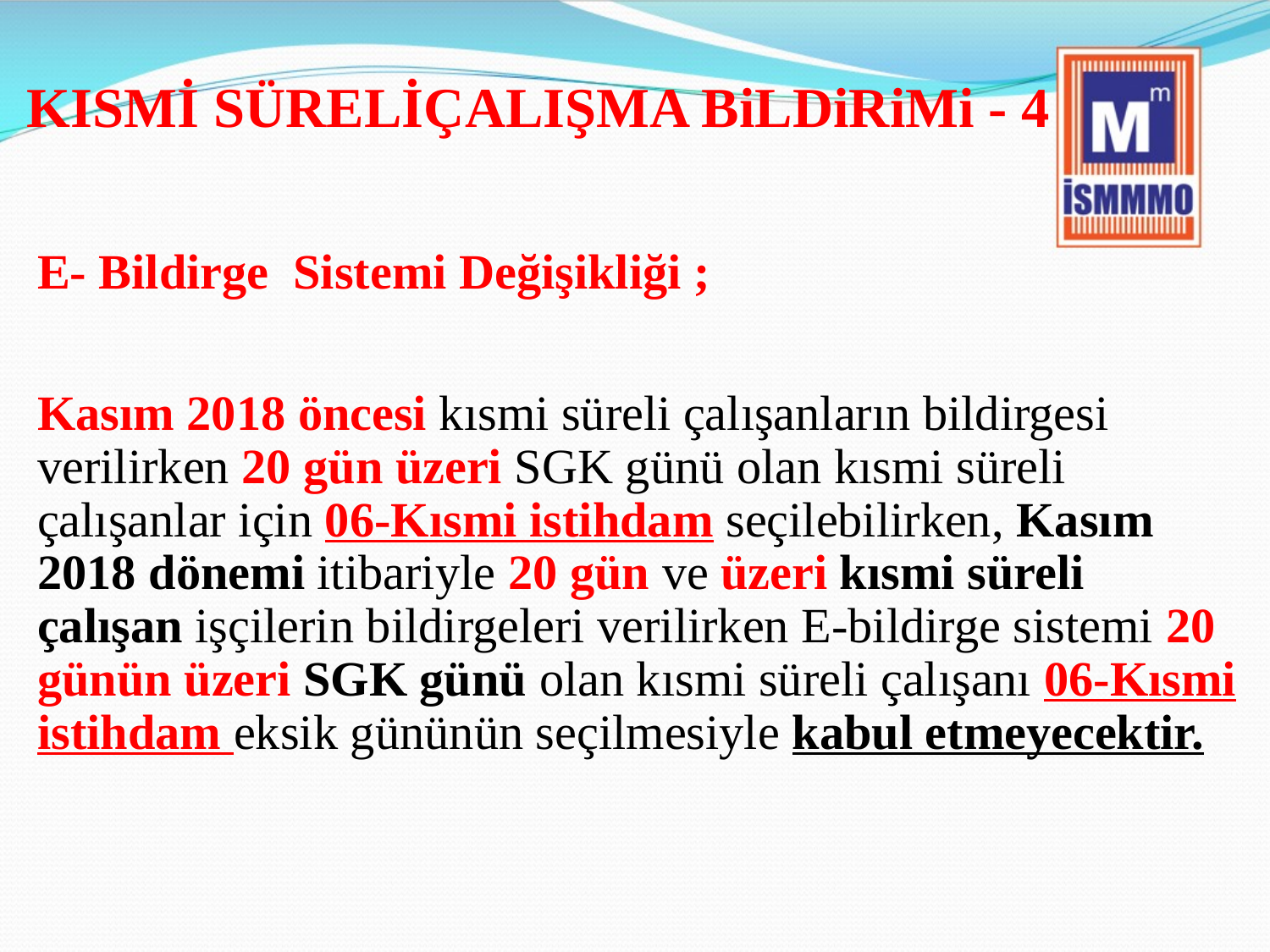

# KISMİ SÜRELİÇALIŞMA BiLDiRiMi - 4
E- Bildirge  Sistemi Değişikliği ;

Kasım 2018 öncesi kısmi süreli çalışanların bildirgesi verilirken 20 gün üzeri SGK günü olan kısmi süreli çalışanlar için 06-Kısmi istihdam seçilebilirken, Kasım 2018 dönemi itibariyle 20 gün ve üzeri kısmi süreli çalışan işçilerin bildirgeleri verilirken E-bildirge sistemi 20 günün üzeri SGK günü olan kısmi süreli çalışanı 06-Kısmi istihdam eksik gününün seçilmesiyle kabul etmeyecektir.